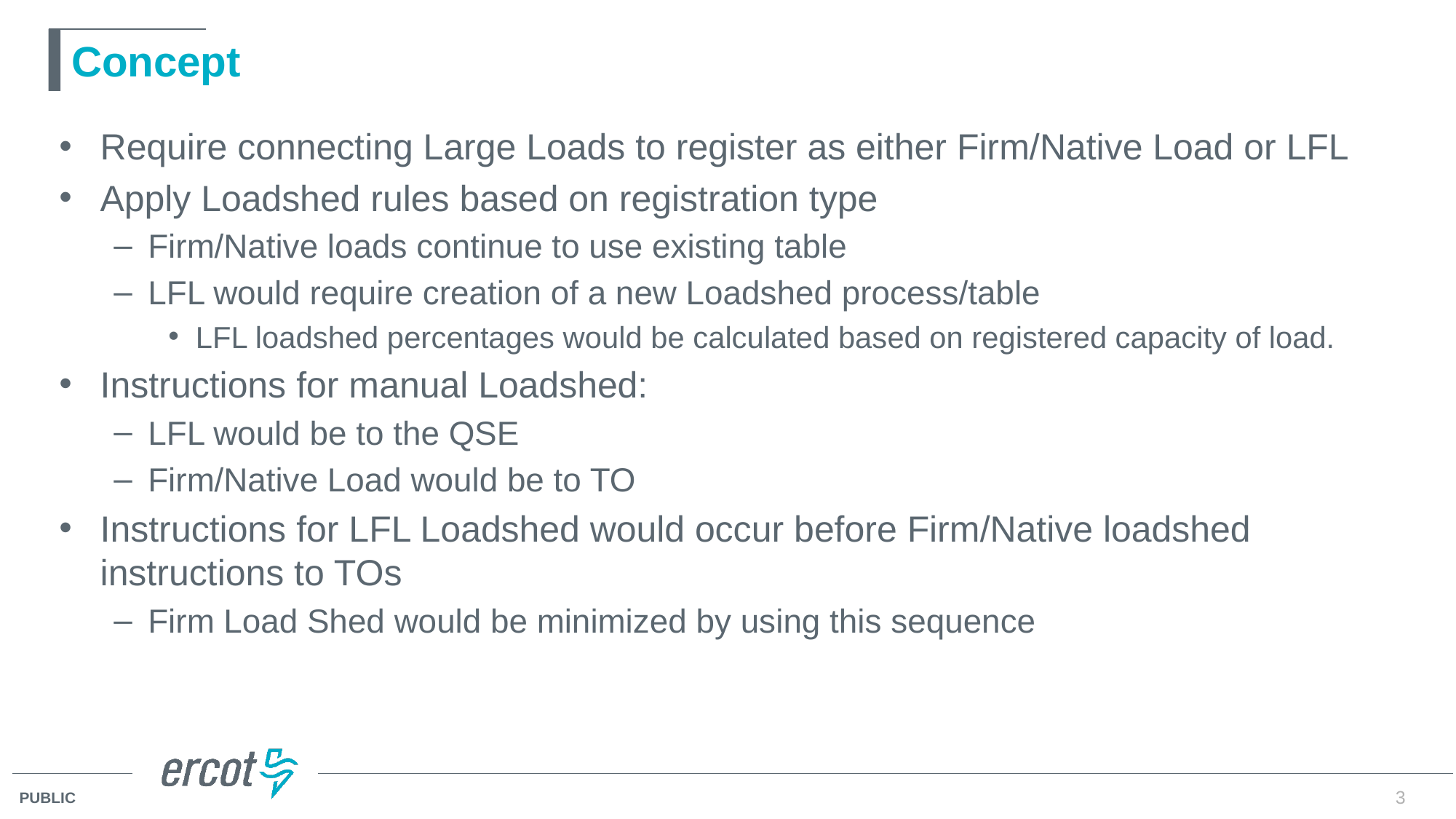

# Concept
Require connecting Large Loads to register as either Firm/Native Load or LFL
Apply Loadshed rules based on registration type
Firm/Native loads continue to use existing table
LFL would require creation of a new Loadshed process/table
LFL loadshed percentages would be calculated based on registered capacity of load.
Instructions for manual Loadshed:
LFL would be to the QSE
Firm/Native Load would be to TO
Instructions for LFL Loadshed would occur before Firm/Native loadshed instructions to TOs
Firm Load Shed would be minimized by using this sequence
3